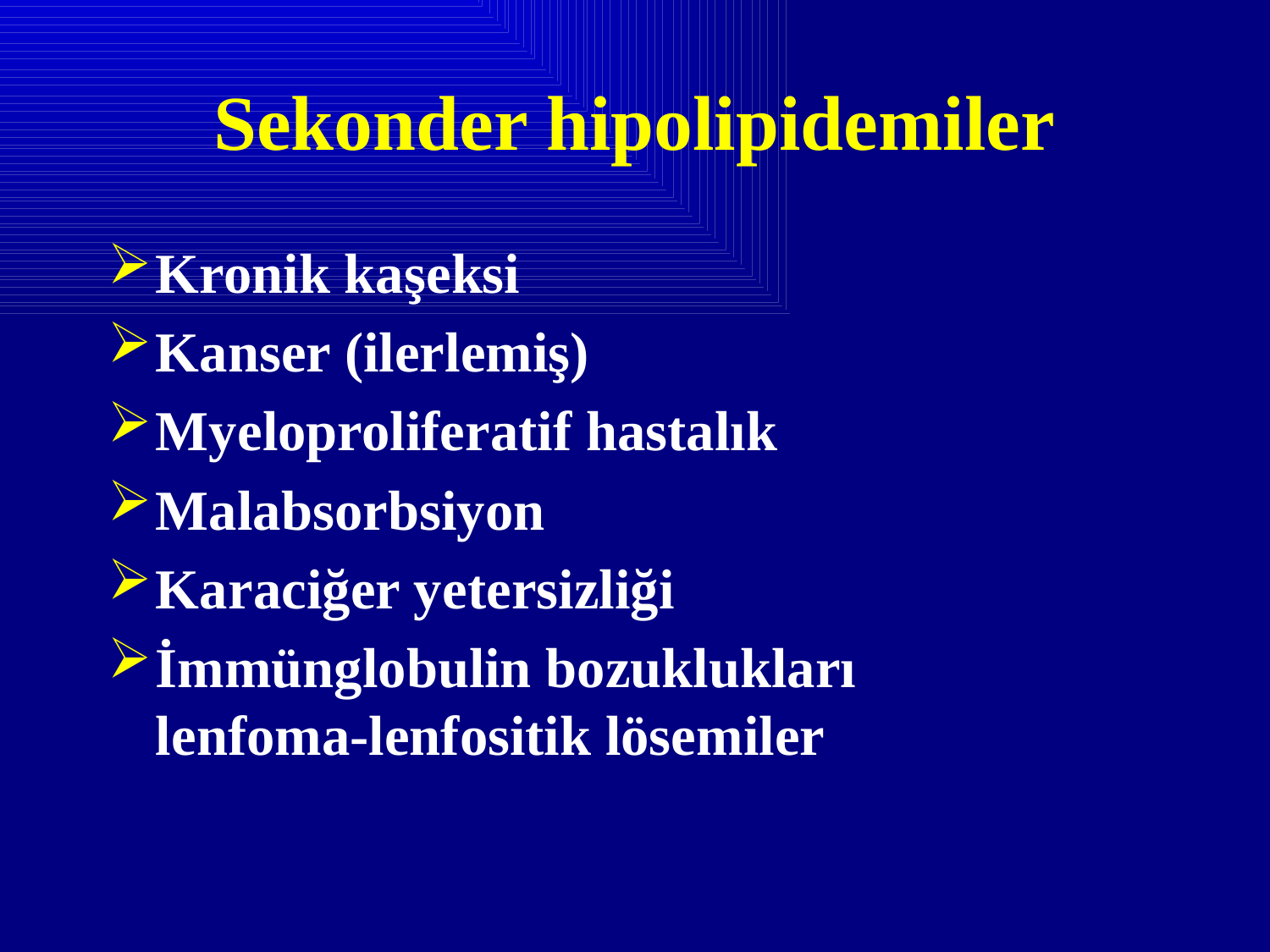

# Sekonder hipolipidemiler
Kronik kaşeksi
Kanser (ilerlemiş)
Myeloproliferatif hastalık
Malabsorbsiyon
Karaciğer yetersizliği
İmmünglobulin bozuklukları                   lenfoma-lenfositik lösemiler